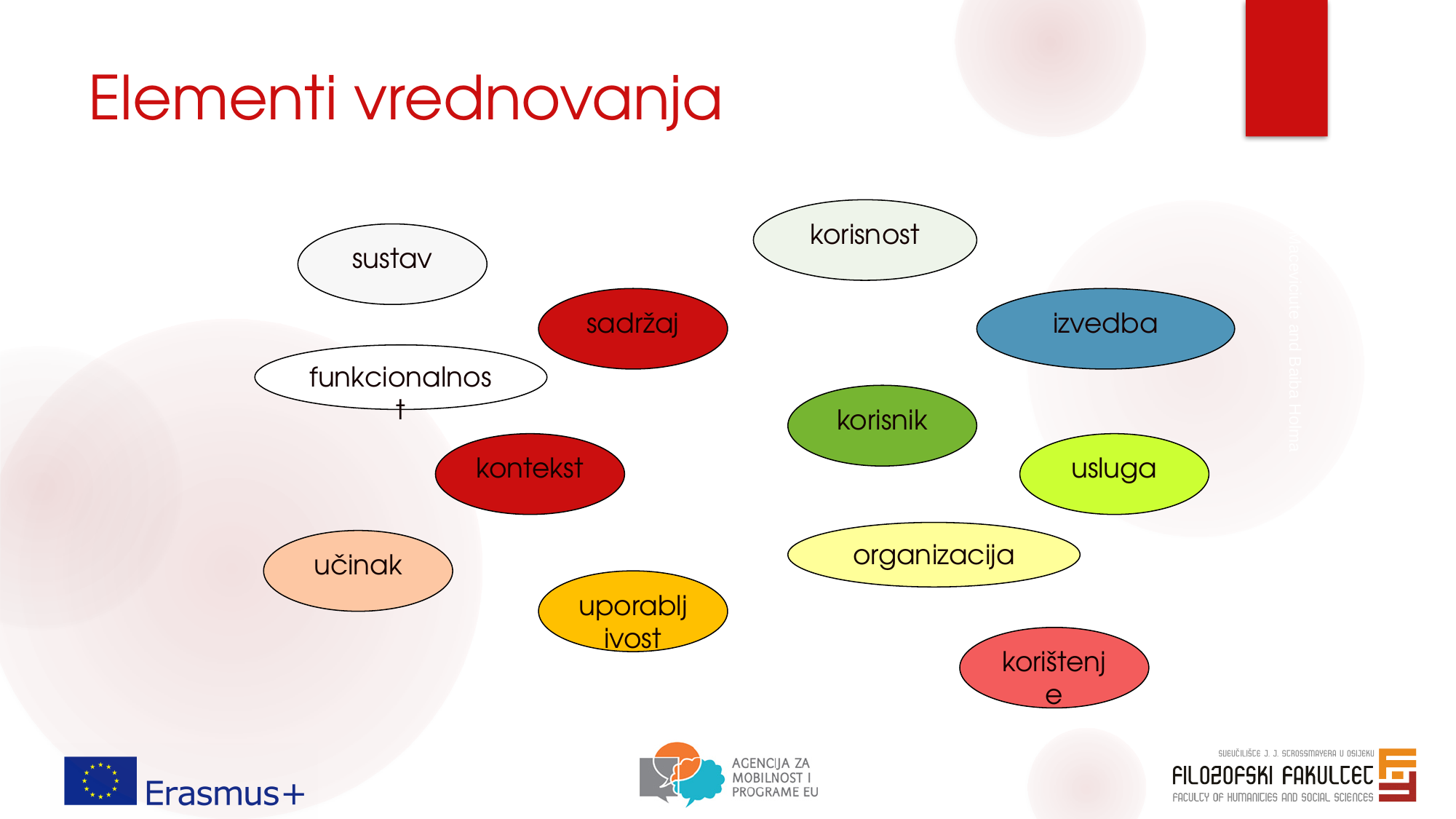

# Elementi vrednovanja
korisnost
sustav

sadržaj
izvedba
funkcionalnost
Elena Maceviciute and Baiba Holma
korisnik
kontekst
usluga
organizacija
učinak
uporabljivost
korištenje